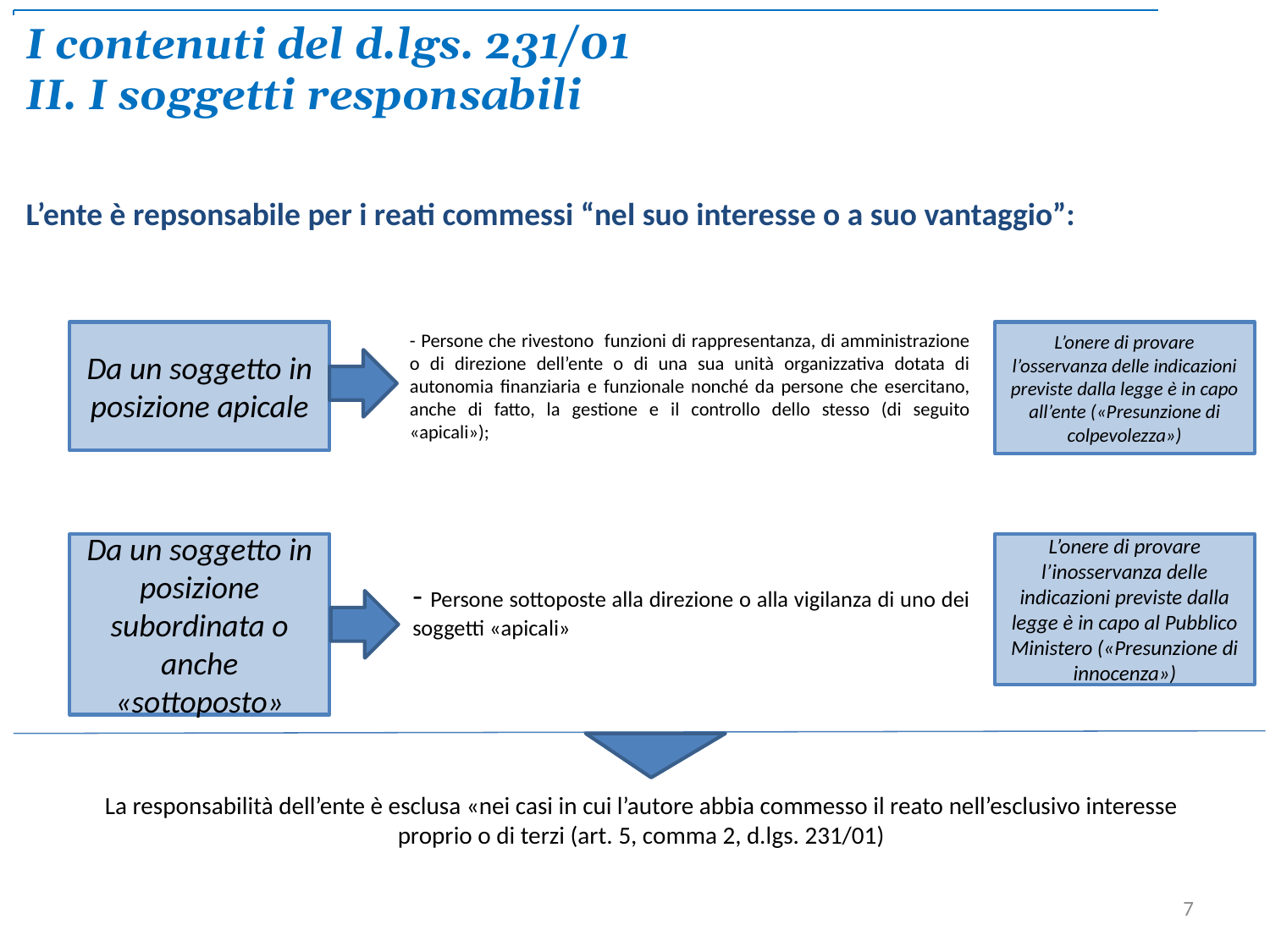

I contenuti del d.lgs. 231/01
II. I soggetti responsabili

L’ente è repsonsabile per i reati commessi “nel suo interesse o a suo vantaggio”:

Da un soggetto in posizione apicale
- Persone che rivestono  funzioni di rappresentanza, di amministrazione o di direzione dell’ente o di una sua unità organizzativa dotata di autonomia finanziaria e funzionale nonché da persone che esercitano, anche di fatto, la gestione e il controllo dello stesso (di seguito «apicali»);
L’onere di provare l’osservanza delle indicazioni previste dalla legge è in capo all’ente («Presunzione di colpevolezza»)

Da un soggetto in posizione subordinata o anche «sottoposto»
L’onere di provare l’inosservanza delle indicazioni previste dalla legge è in capo al Pubblico Ministero («Presunzione di innocenza»)
- Persone sottoposte alla direzione o alla vigilanza di uno dei soggetti «apicali»

# La responsabilità dell’ente è esclusa «nei casi in cui l’autore abbia commesso il reato nell’esclusivo interesse proprio o di terzi (art. 5, comma 2, d.lgs. 231/01)
7